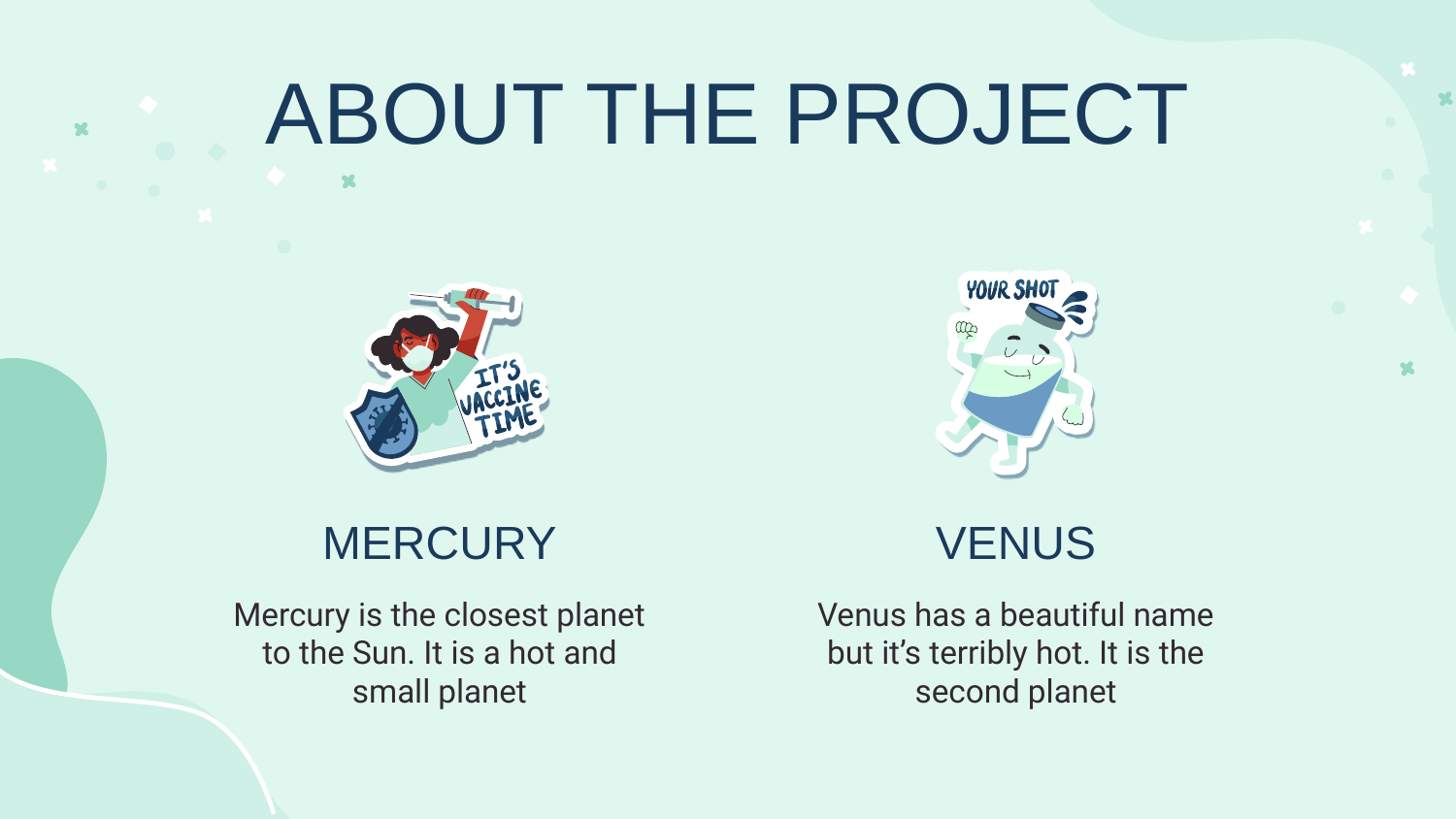

# ABOUT THE PROJECT

MERCURY
VENUS
Mercury is the closest planet to the Sun. It is a hot and small planet
Venus has a beautiful name but it’s terribly hot. It is the second planet